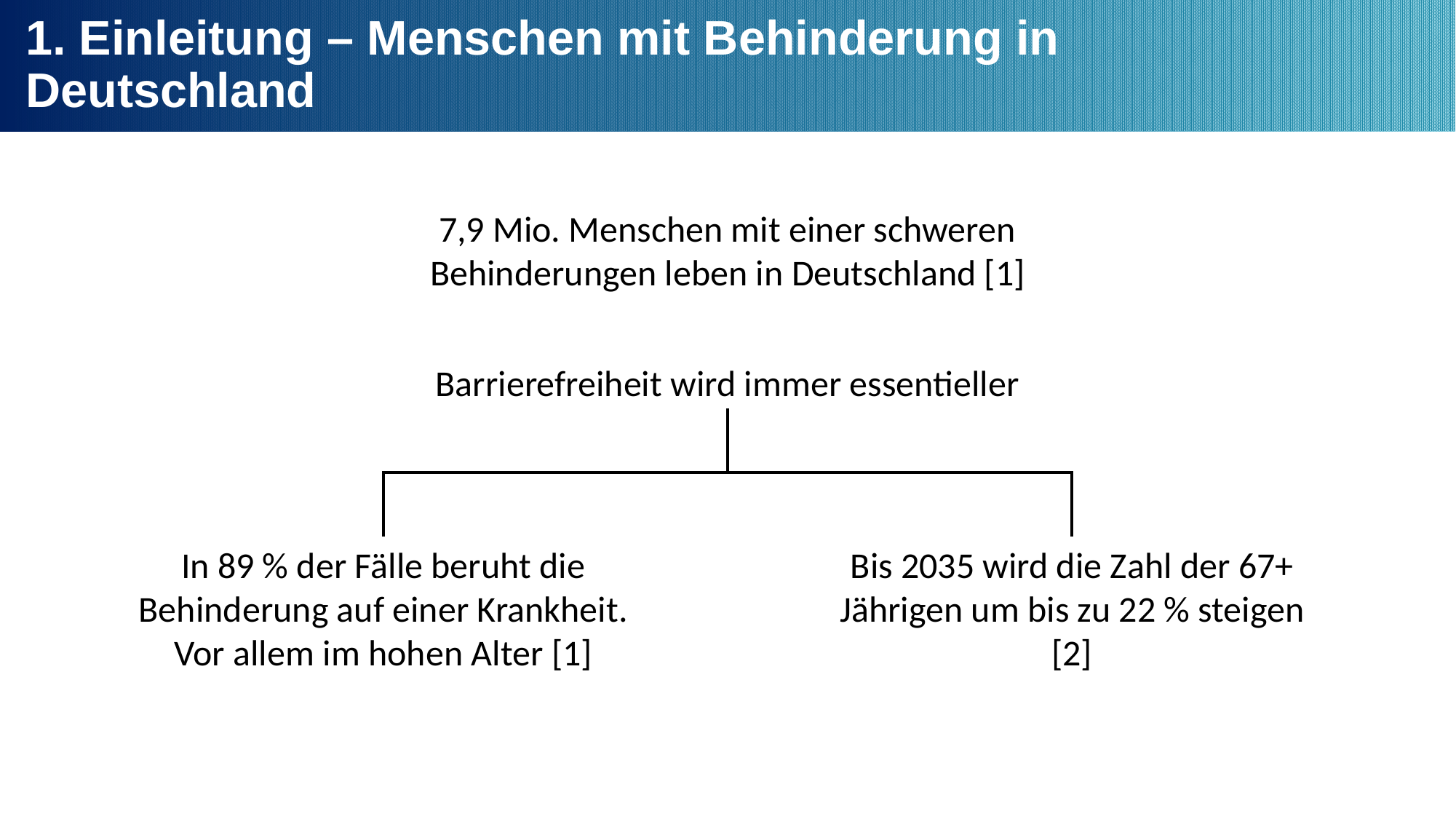

1. Einleitung – Menschen mit Behinderung in Deutschland
7,9 Mio. Menschen mit einer schweren Behinderungen leben in Deutschland [1]
Barrierefreiheit wird immer essentieller
In 89 % der Fälle beruht die Behinderung auf einer Krankheit.
Vor allem im hohen Alter [1]
Bis 2035 wird die Zahl der 67+ Jährigen um bis zu 22 % steigen [2]